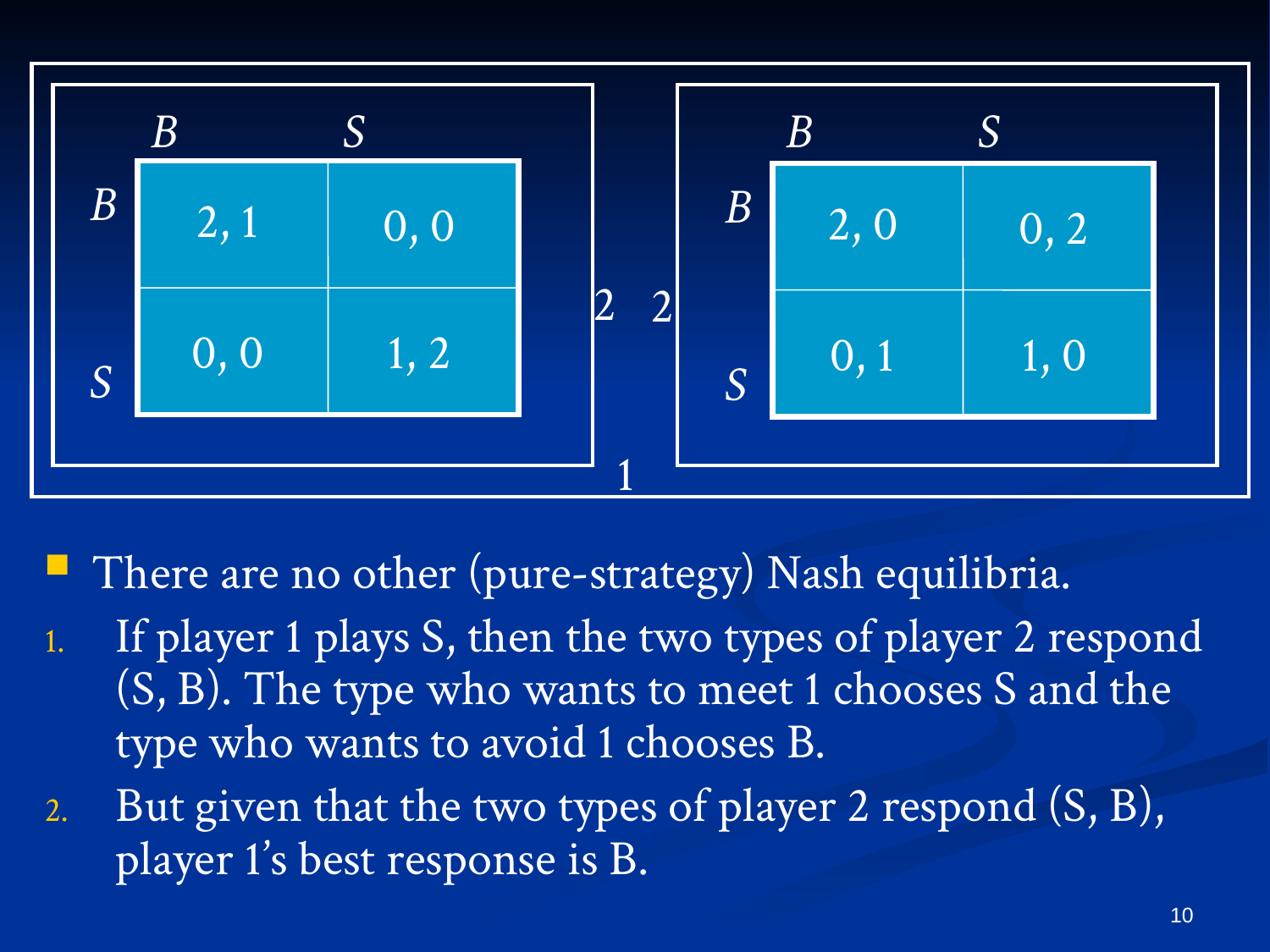

B	      S
B	      S

      B

      S
      B

      S
2, 1
2, 0
0, 0
0, 2
 2
 2

0, 0
1, 2
0, 1
1, 0
 1
There are no other (pure-strategy) Nash equilibria.
If player 1 plays S, then the two types of player 2 respond (S, B). The type who wants to meet 1 chooses S and the type who wants to avoid 1 chooses B.
But given that the two types of player 2 respond (S, B), player 1’s best response is B.
10